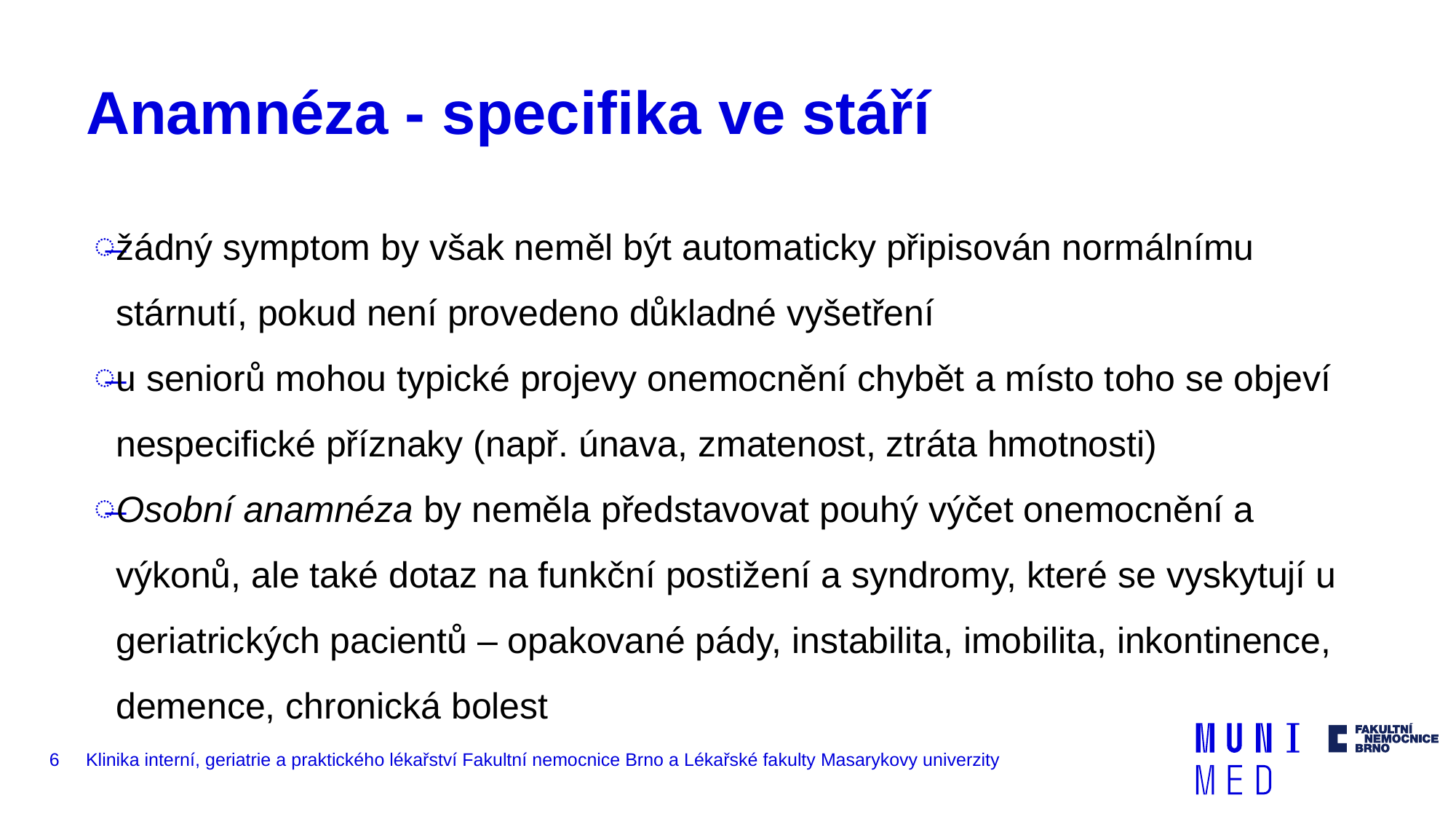

# Anamnéza - specifika ve stáří
žádný symptom by však neměl být automaticky připisován normálnímu stárnutí, pokud není provedeno důkladné vyšetření
u seniorů mohou typické projevy onemocnění chybět a místo toho se objeví nespecifické příznaky (např. únava, zmatenost, ztráta hmotnosti)
Osobní anamnéza by neměla představovat pouhý výčet onemocnění a výkonů, ale také dotaz na funkční postižení a syndromy, které se vyskytují u geriatrických pacientů – opakované pády, instabilita, imobilita, inkontinence, demence, chronická bolest
6
Klinika interní, geriatrie a praktického lékařství Fakultní nemocnice Brno a Lékařské fakulty Masarykovy univerzity